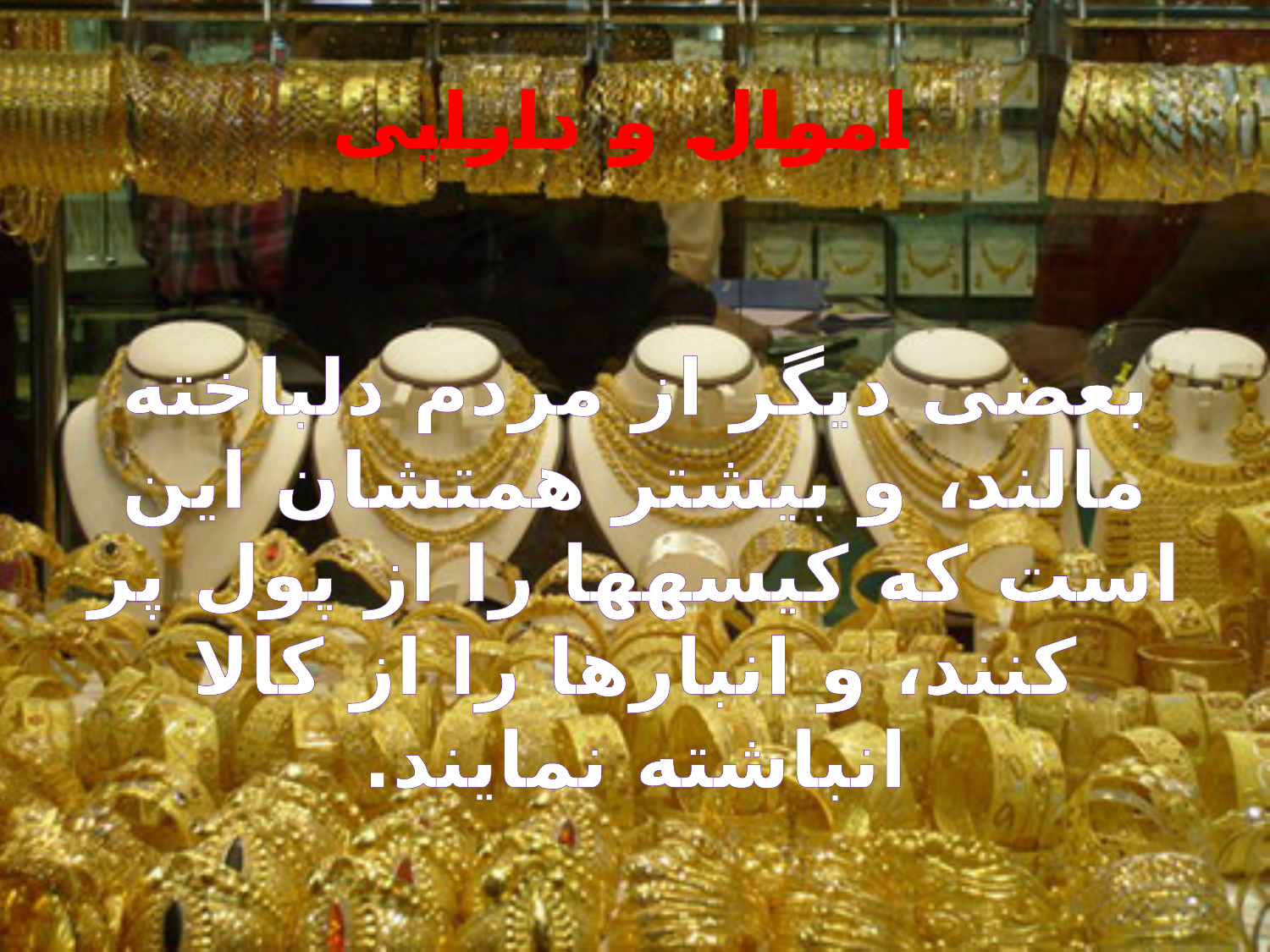

# اموال و دارایی

بعضى ديگر از مردم دلباخته مالند، و بيشتر همتشان اين است كه كيسه‏ها را از پول پر كنند، و انبارها را از كالا انباشته نمايند.